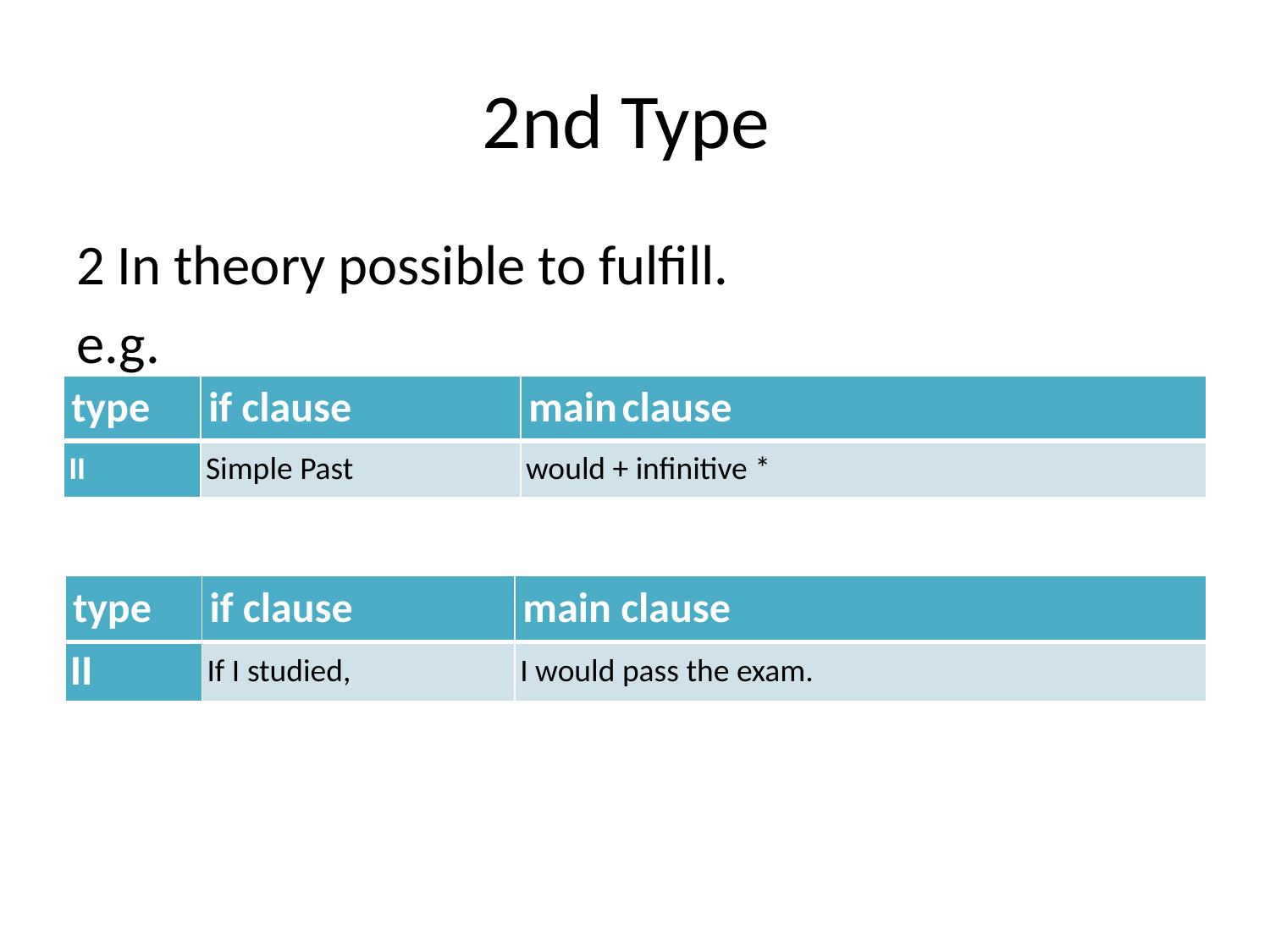

# 2nd Type
2 In theory possible to fulfill.
e.g.

| type | if clause | main clause |
| --- | --- | --- |
| II | Simple Past | would + infinitive \* |
| type | if clause | main clause |
| --- | --- | --- |
| II | If I studied, | I would pass the exam. |